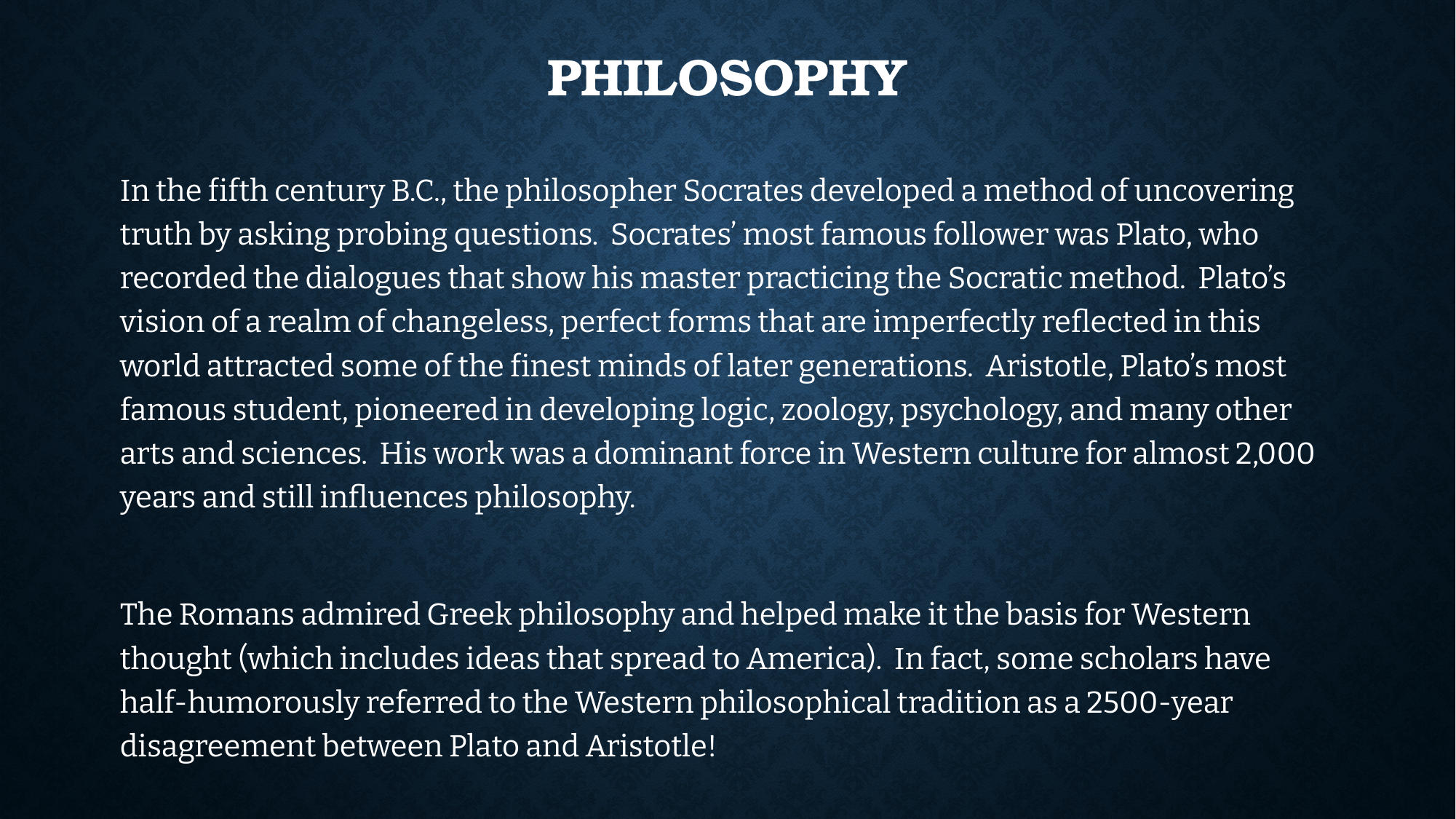

# Philosophy
In the fifth century B.C., the philosopher Socrates developed a method of uncovering truth by asking probing questions.  Socrates’ most famous follower was Plato, who recorded the dialogues that show his master practicing the Socratic method.  Plato’s vision of a realm of changeless, perfect forms that are imperfectly reflected in this world attracted some of the finest minds of later generations.  Aristotle, Plato’s most famous student, pioneered in developing logic, zoology, psychology, and many other arts and sciences.  His work was a dominant force in Western culture for almost 2,000 years and still influences philosophy.

The Romans admired Greek philosophy and helped make it the basis for Western thought (which includes ideas that spread to America).  In fact, some scholars have half-humorously referred to the Western philosophical tradition as a 2500-year disagreement between Plato and Aristotle!